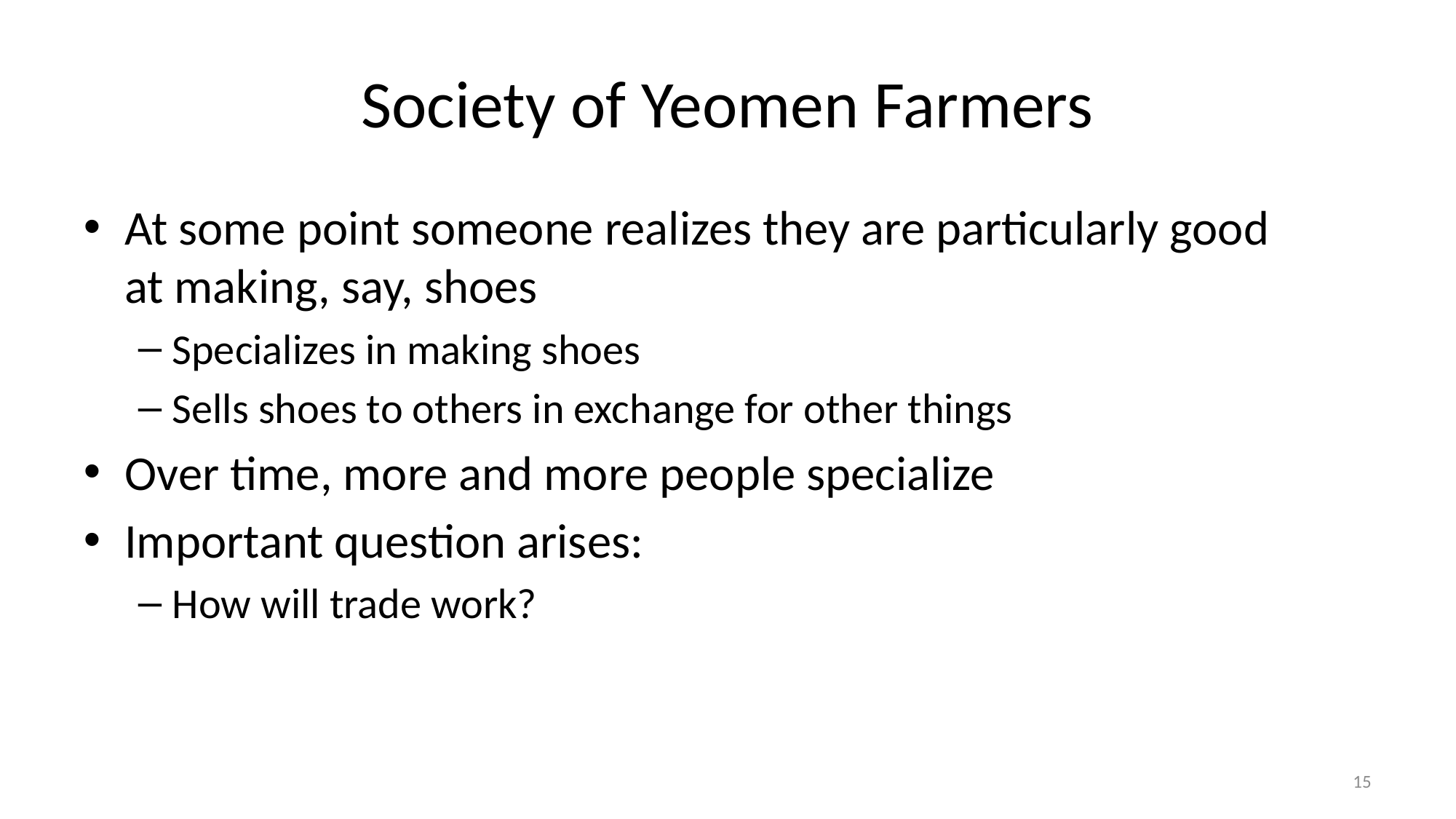

# Society of Yeomen Farmers
At some point someone realizes they are particularly good
at making, say, shoes
Specializes in making shoes
Sells shoes to others in exchange for other things
Over time, more and more people specialize
Important question arises:
How will trade work?
15